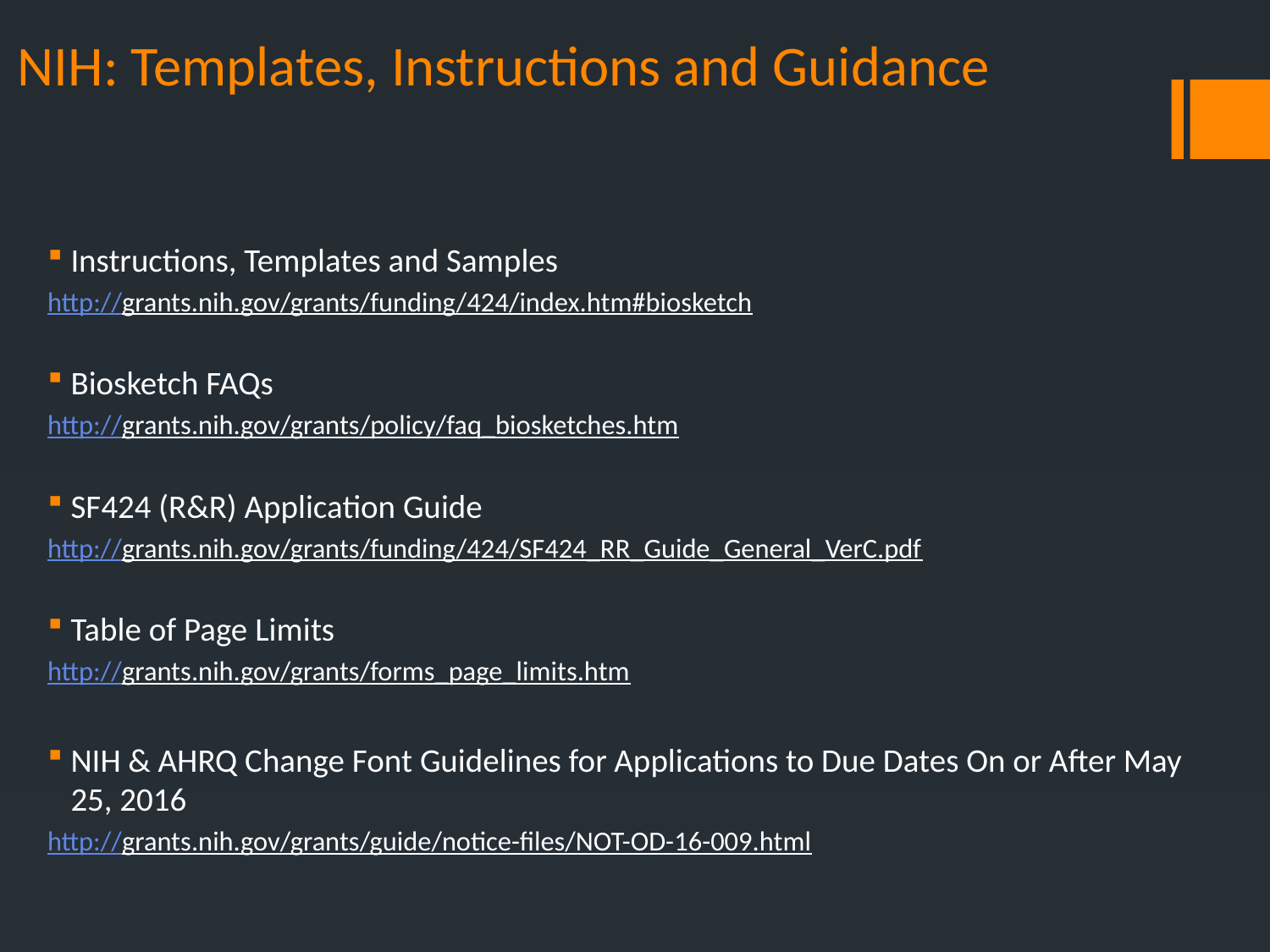

# NIH: Templates, Instructions and Guidance
Instructions, Templates and Samples
http://grants.nih.gov/grants/funding/424/index.htm#biosketch

Biosketch FAQs
http://grants.nih.gov/grants/policy/faq_biosketches.htm

SF424 (R&R) Application Guide
http://grants.nih.gov/grants/funding/424/SF424_RR_Guide_General_VerC.pdf

Table of Page Limits
http://grants.nih.gov/grants/forms_page_limits.htm

NIH & AHRQ Change Font Guidelines for Applications to Due Dates On or After May 25, 2016
http://grants.nih.gov/grants/guide/notice-files/NOT-OD-16-009.html